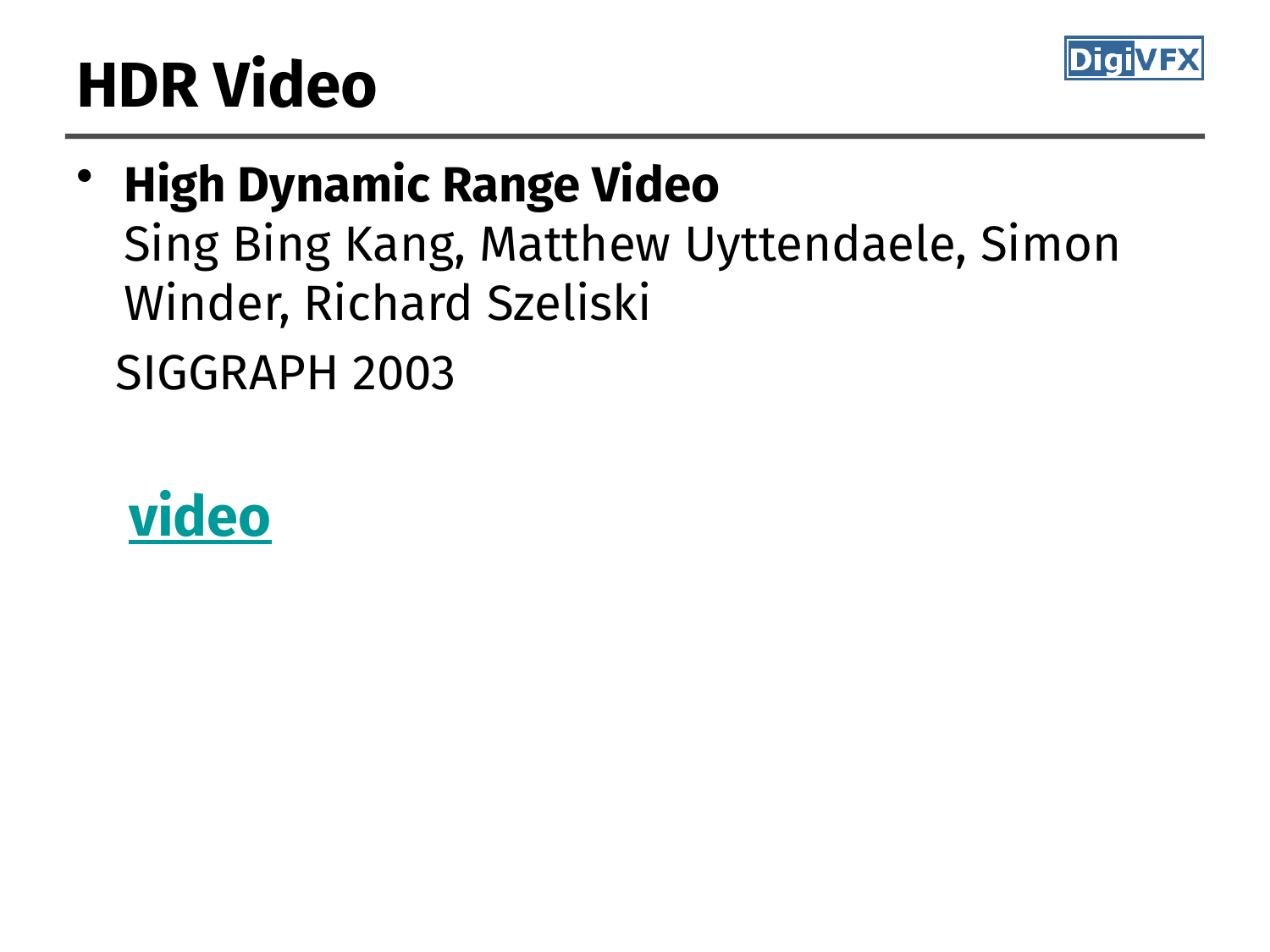

# HDR Video
High Dynamic Range Video
Sing Bing Kang, Matthew Uyttendaele, Simon Winder, Richard Szeliski
   SIGGRAPH 2003

    video